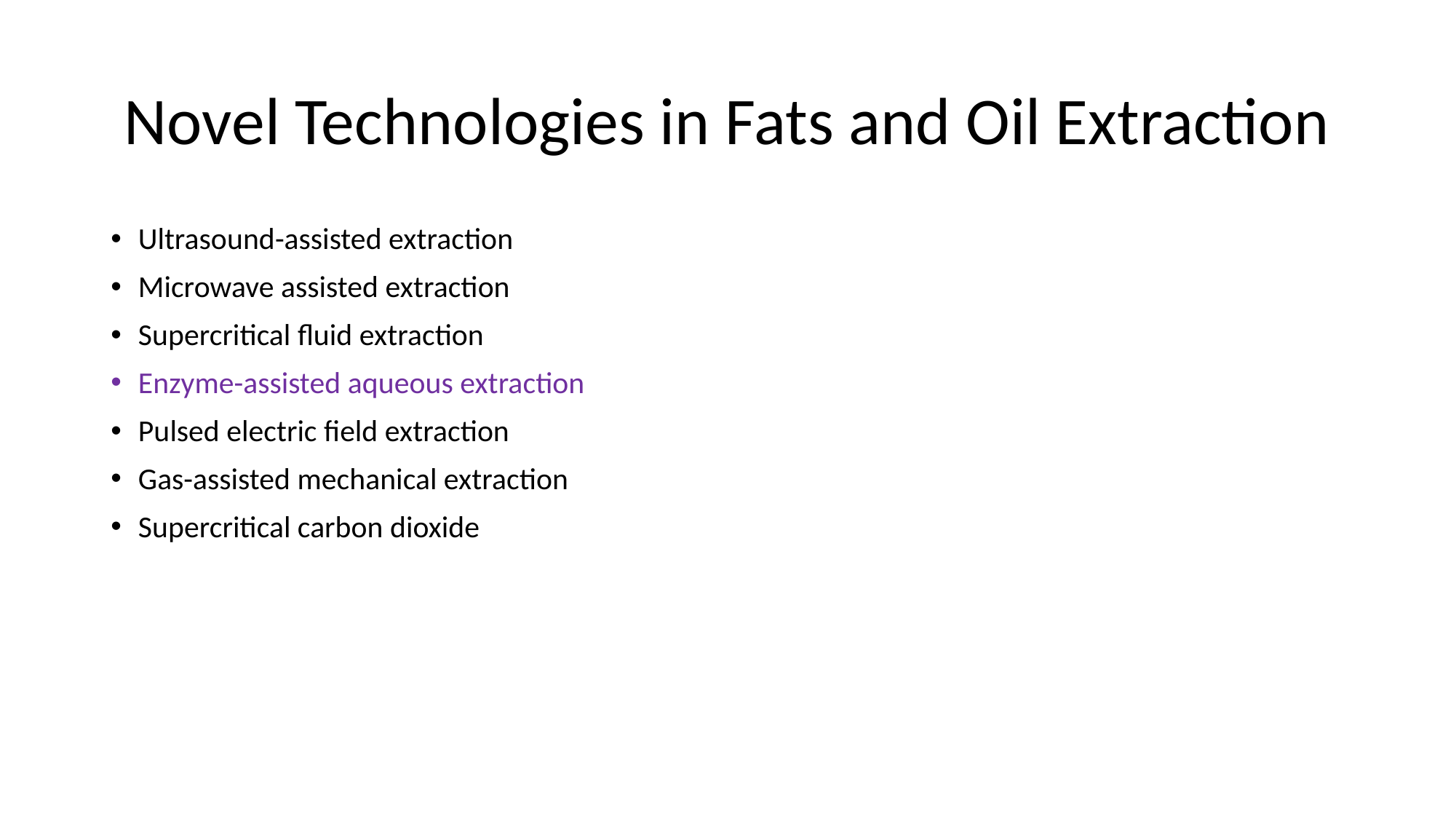

# Novel Technologies in Fats and Oil Extraction
Ultrasound-assisted extraction
Microwave assisted extraction
Supercritical fluid extraction
Enzyme-assisted aqueous extraction
Pulsed electric field extraction
Gas-assisted mechanical extraction
Supercritical carbon dioxide